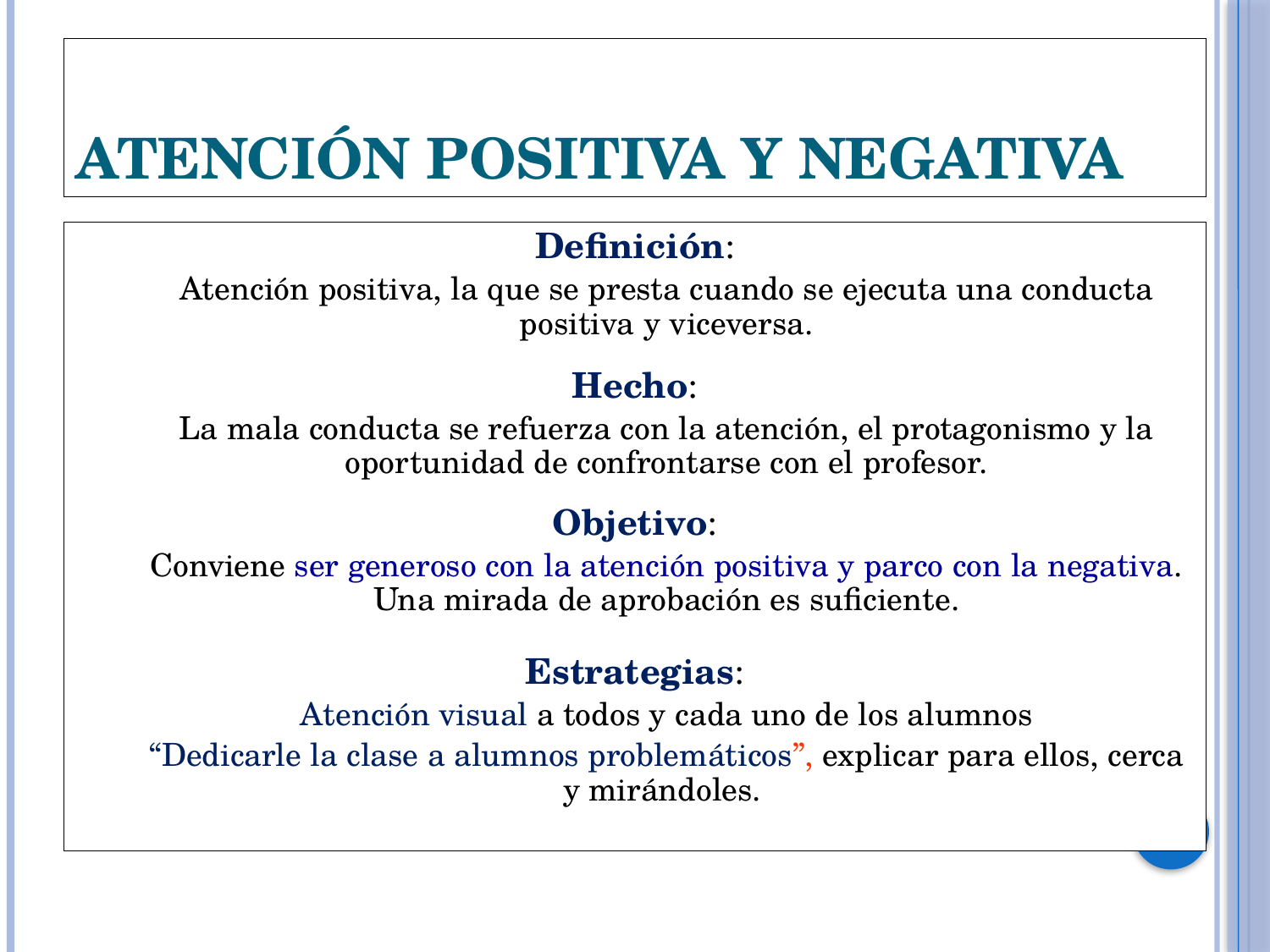

ATENCIÓN POSITIVA Y NEGATIVA
Definición:
Atención positiva, la que se presta cuando se ejecuta una conducta positiva y viceversa.

Hecho:
La mala conducta se refuerza con la atención, el protagonismo y la oportunidad de confrontarse con el profesor.

Objetivo:
Conviene ser generoso con la atención positiva y parco con la negativa. Una mirada de aprobación es suficiente.

Estrategias:
Atención visual a todos y cada uno de los alumnos
“Dedicarle la clase a alumnos problemáticos”, explicar para ellos, cerca y mirándoles.